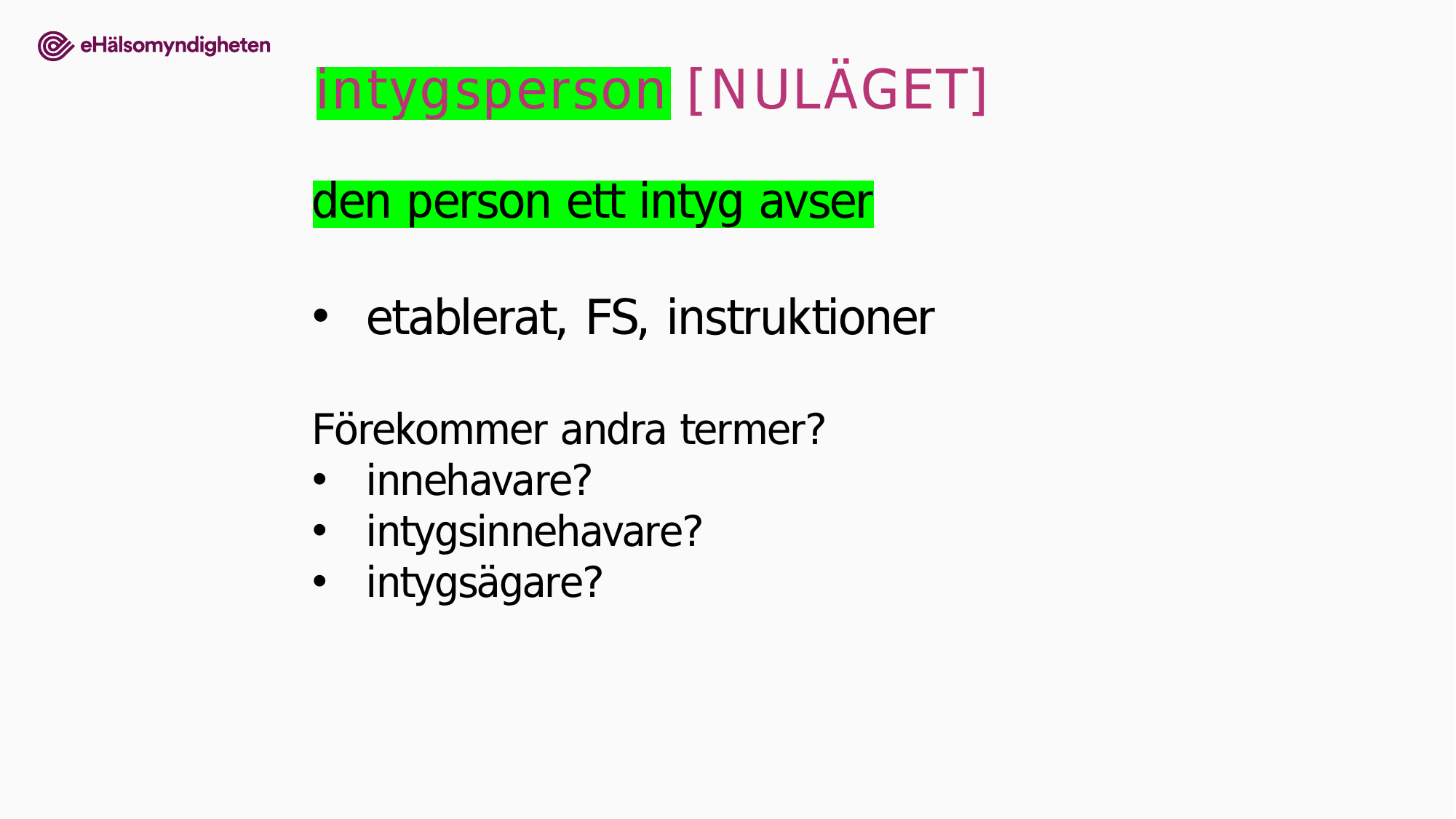

intygsperson [NULÄGET]
den person ett intyg avser

etablerat, FS, instruktioner

Förekommer andra termer?
innehavare?
intygsinnehavare?
intygsägare?
11.1dX